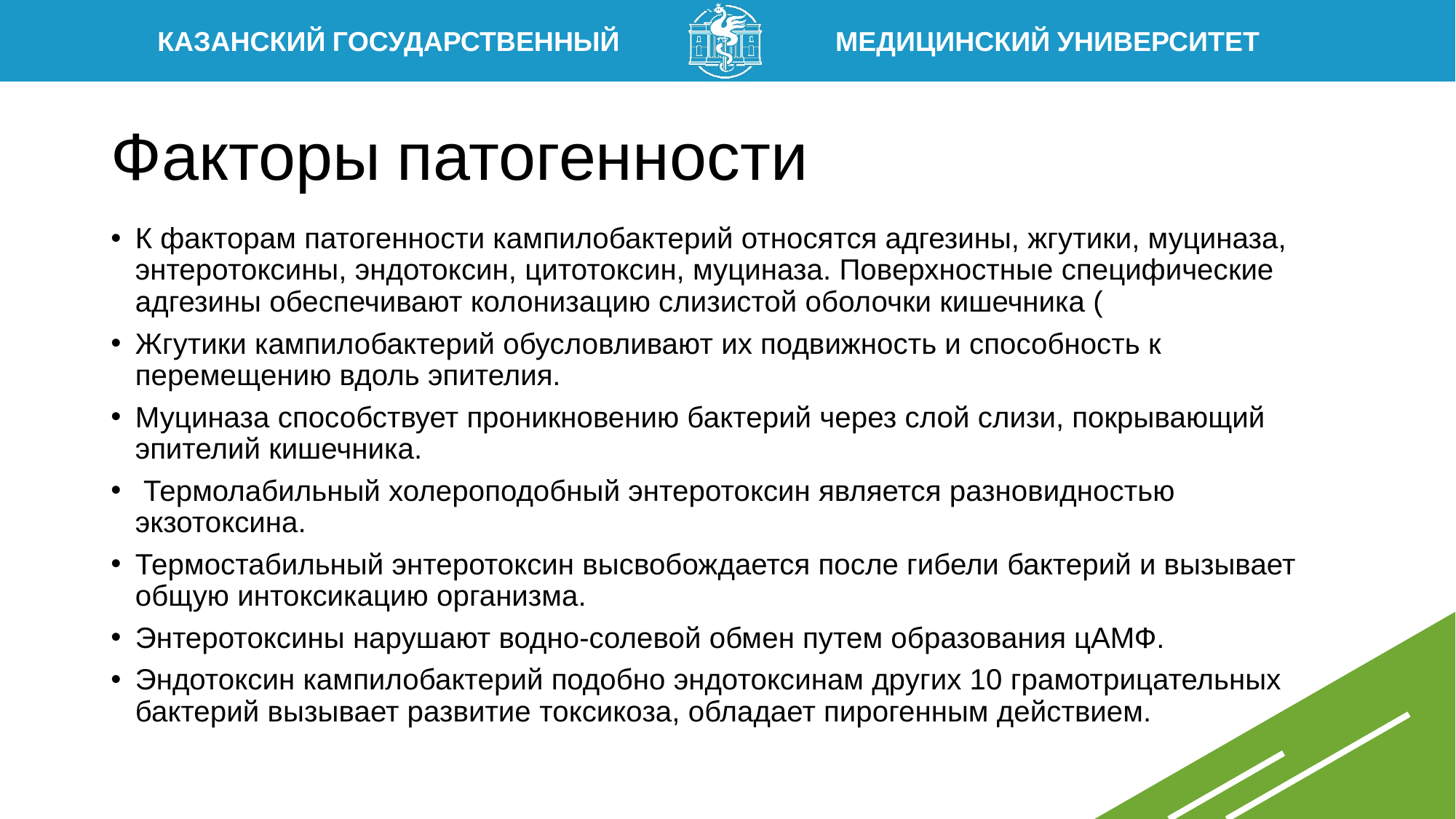

# Факторы патогенности
К факторам патогенности кампилобактерий относятся адгезины, жгутики, муциназа, энтеротоксины, эндотоксин, цитотоксин, муциназа. Поверхностные специфические адгезины обеспечивают колонизацию слизистой оболочки кишечника (
Жгутики кампилобактерий обусловливают их подвижность и способность к перемещению вдоль эпителия.
Муциназа способствует проникновению бактерий через слой слизи, покрывающий эпителий кишечника.
 Термолабильный холероподобный энтеротоксин является разновидностью экзотоксина.
Термостабильный энтеротоксин высвобождается после гибели бактерий и вызывает общую интоксикацию организма.
Энтеротоксины нарушают водно-солевой обмен путем образования цАМФ.
Эндотоксин кампилобактерий подобно эндотоксинам других 10 грамотрицательных бактерий вызывает развитие токсикоза, обладает пирогенным действием.